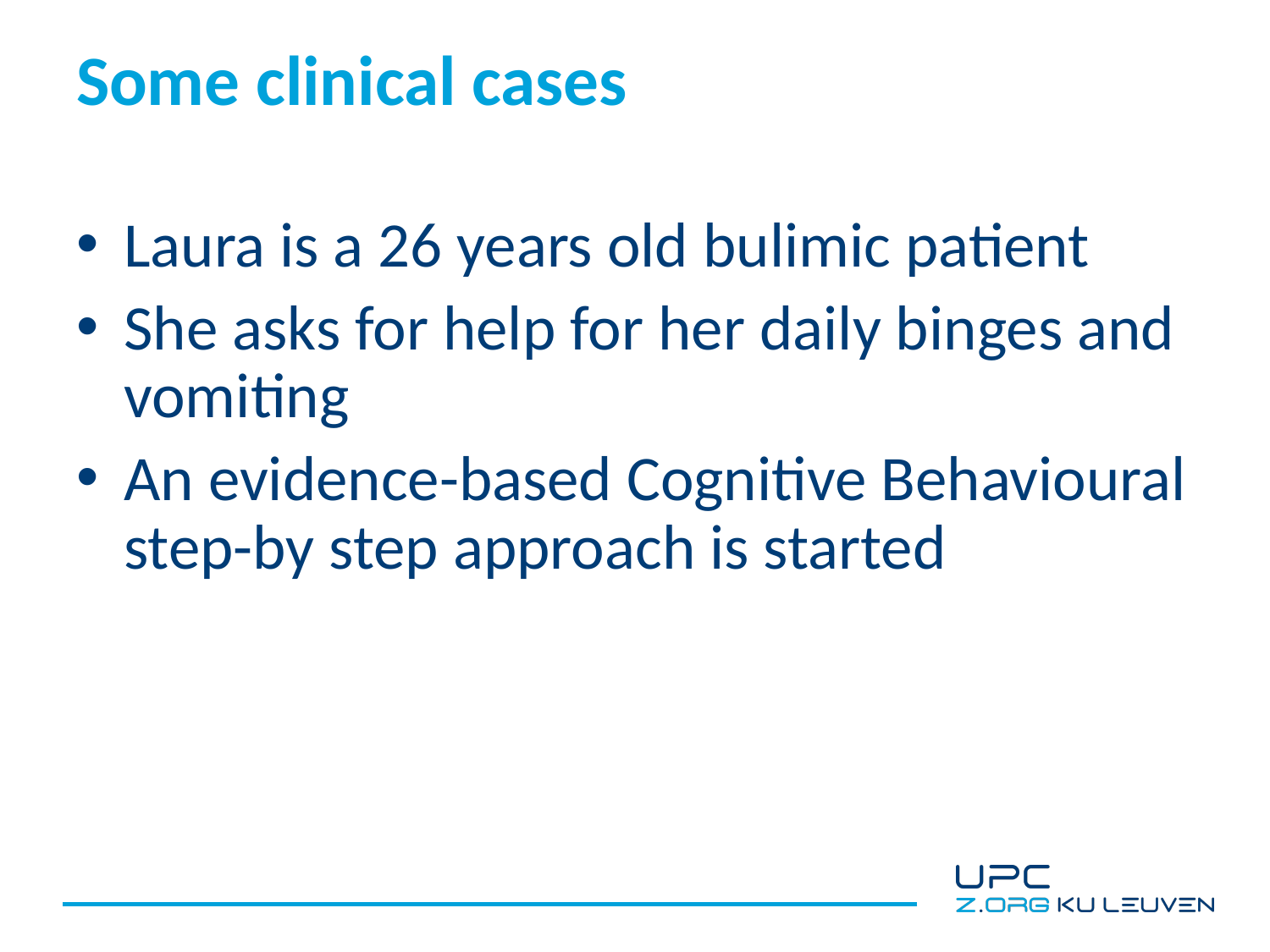

# Some clinical cases
Laura is a 26 years old bulimic patient
She asks for help for her daily binges and vomiting
An evidence-based Cognitive Behavioural step-by step approach is started